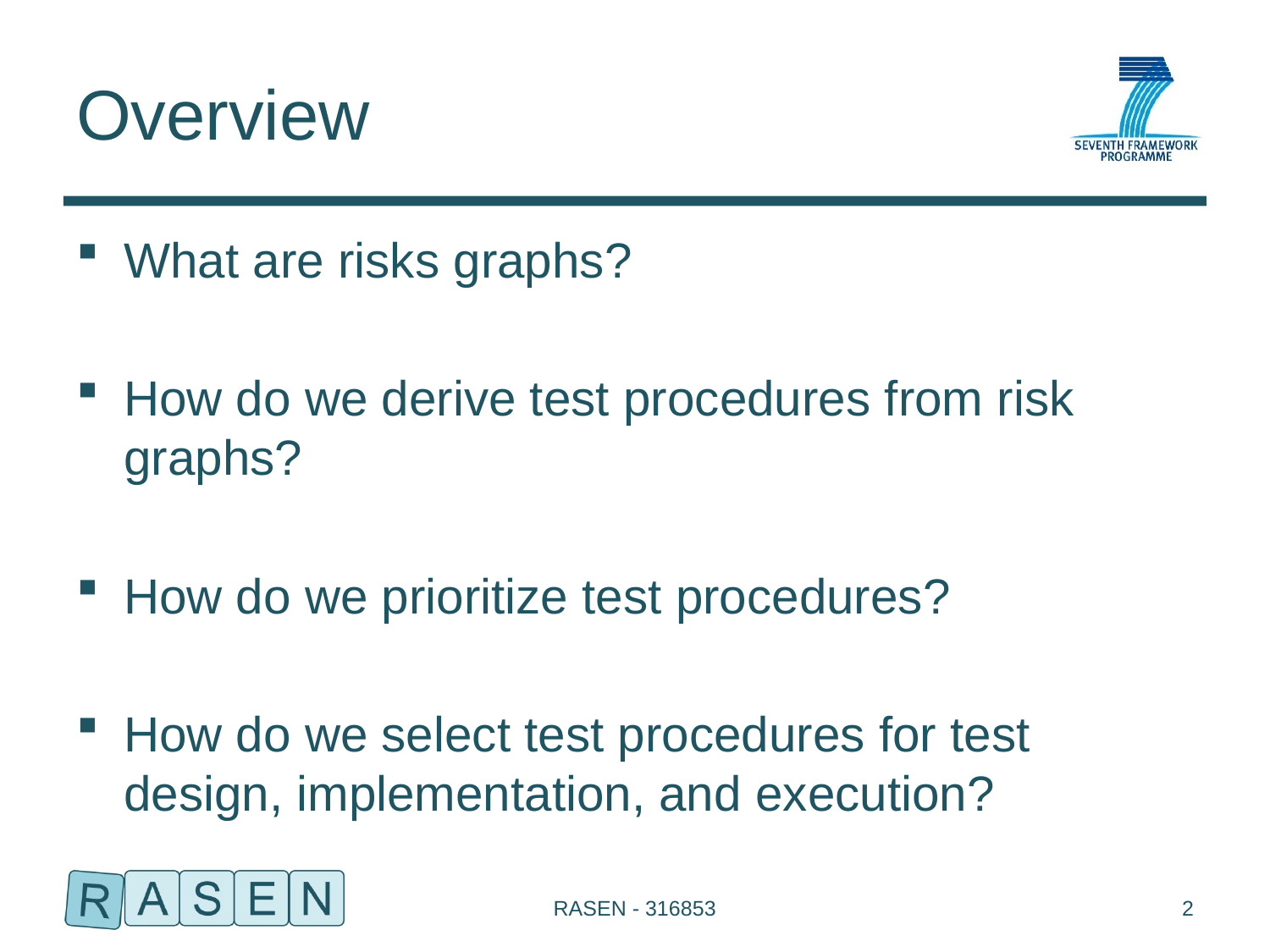

# Overview
What are risks graphs?

How do we derive test procedures from risk graphs?

How do we prioritize test procedures?

How do we select test procedures for test design, implementation, and execution?

RASEN - 316853
2